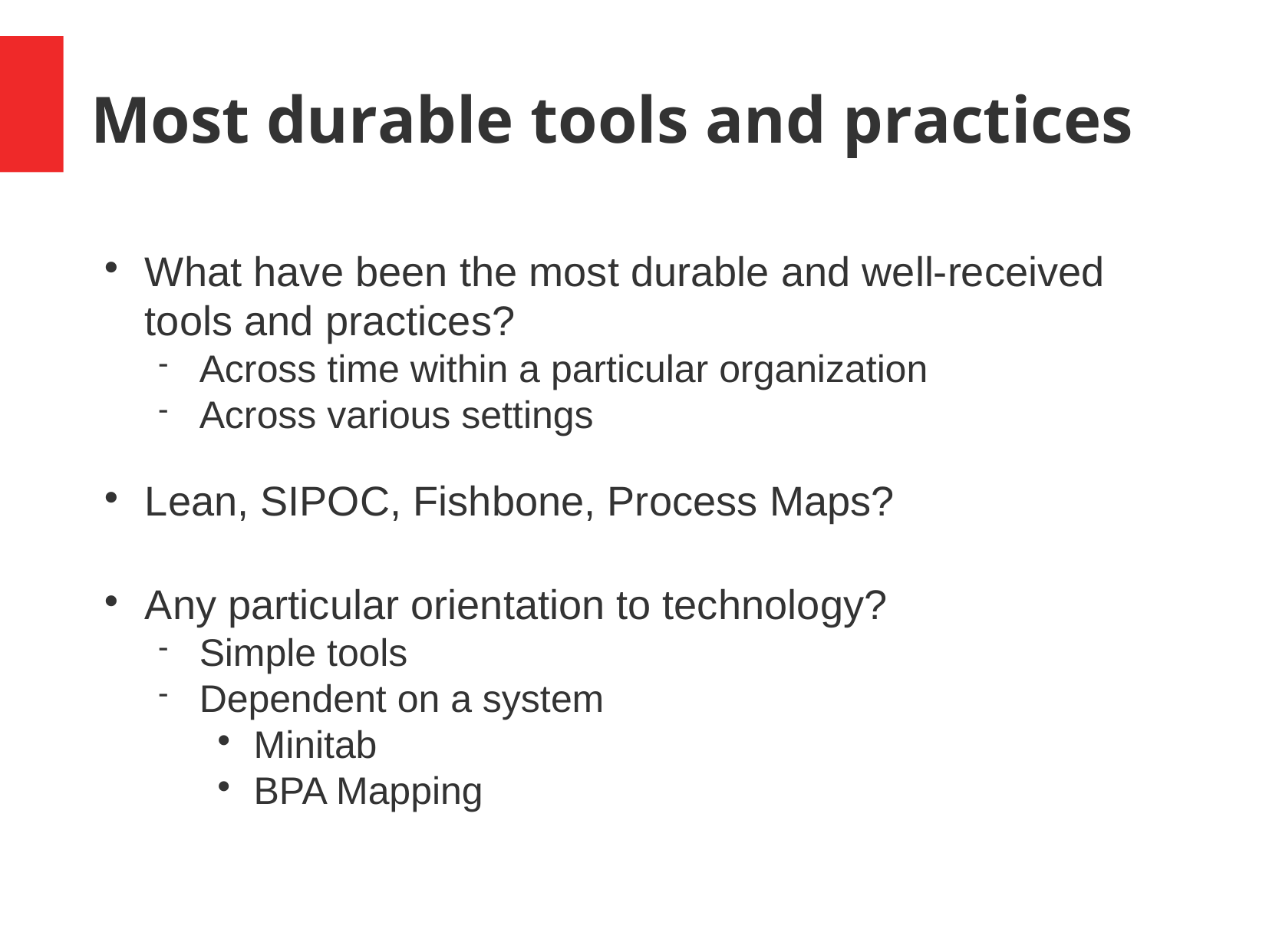

Most durable tools and practices
What have been the most durable and well-received tools and practices?
Across time within a particular organization
Across various settings

Lean, SIPOC, Fishbone, Process Maps?

Any particular orientation to technology?
Simple tools
Dependent on a system
Minitab
BPA Mapping